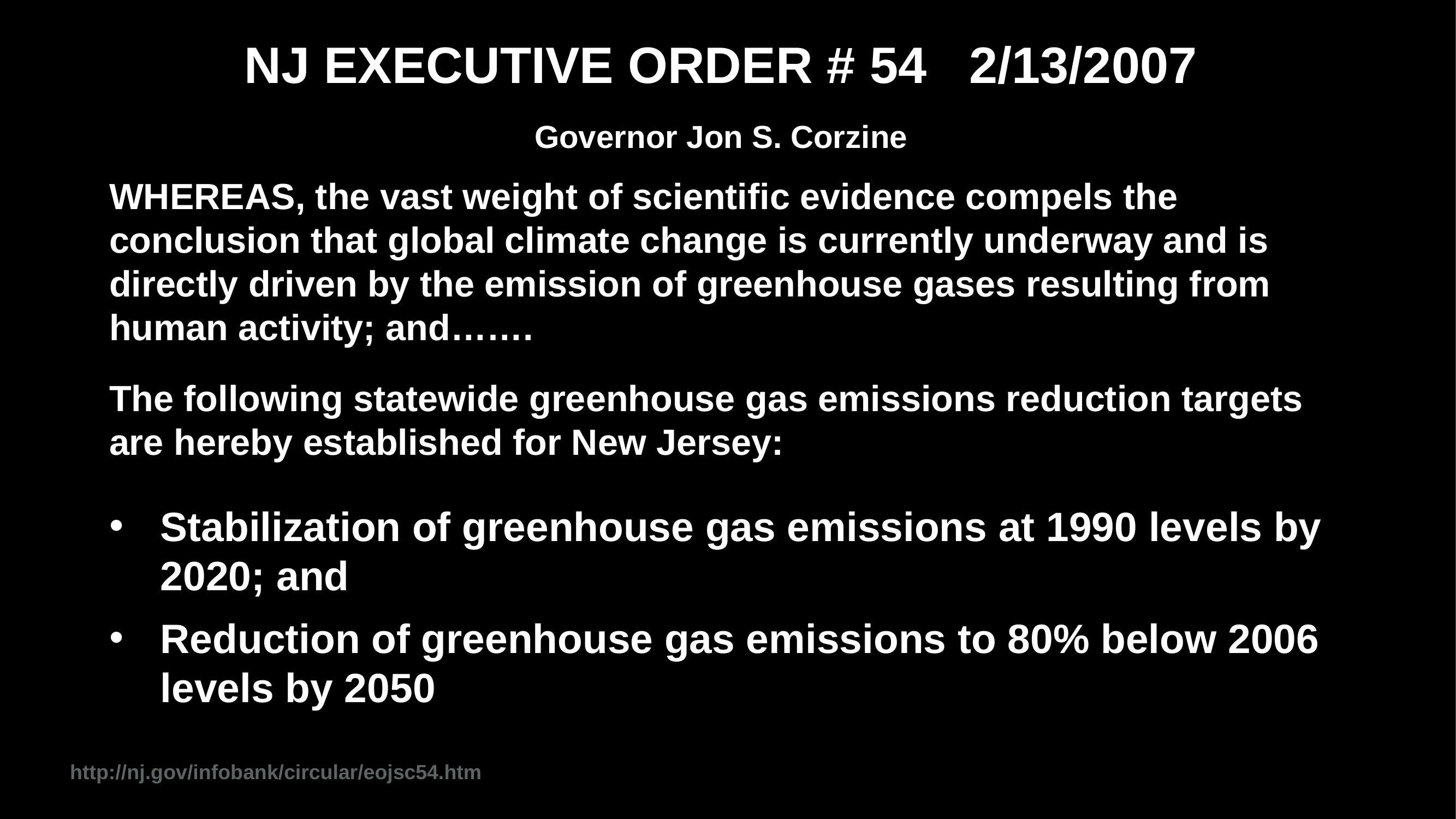

# NJ EXECUTIVE ORDER # 54   2/13/2007 Governor Jon S. Corzine
WHEREAS, the vast weight of scientific evidence compels the conclusion that global climate change is currently underway and is directly driven by the emission of greenhouse gases resulting from human activity; and…….

The following statewide greenhouse gas emissions reduction targets are hereby established for New Jersey:

Stabilization of greenhouse gas emissions at 1990 levels by 2020; and
Reduction of greenhouse gas emissions to 80% below 2006 levels by 2050
http://nj.gov/infobank/circular/eojsc54.htm